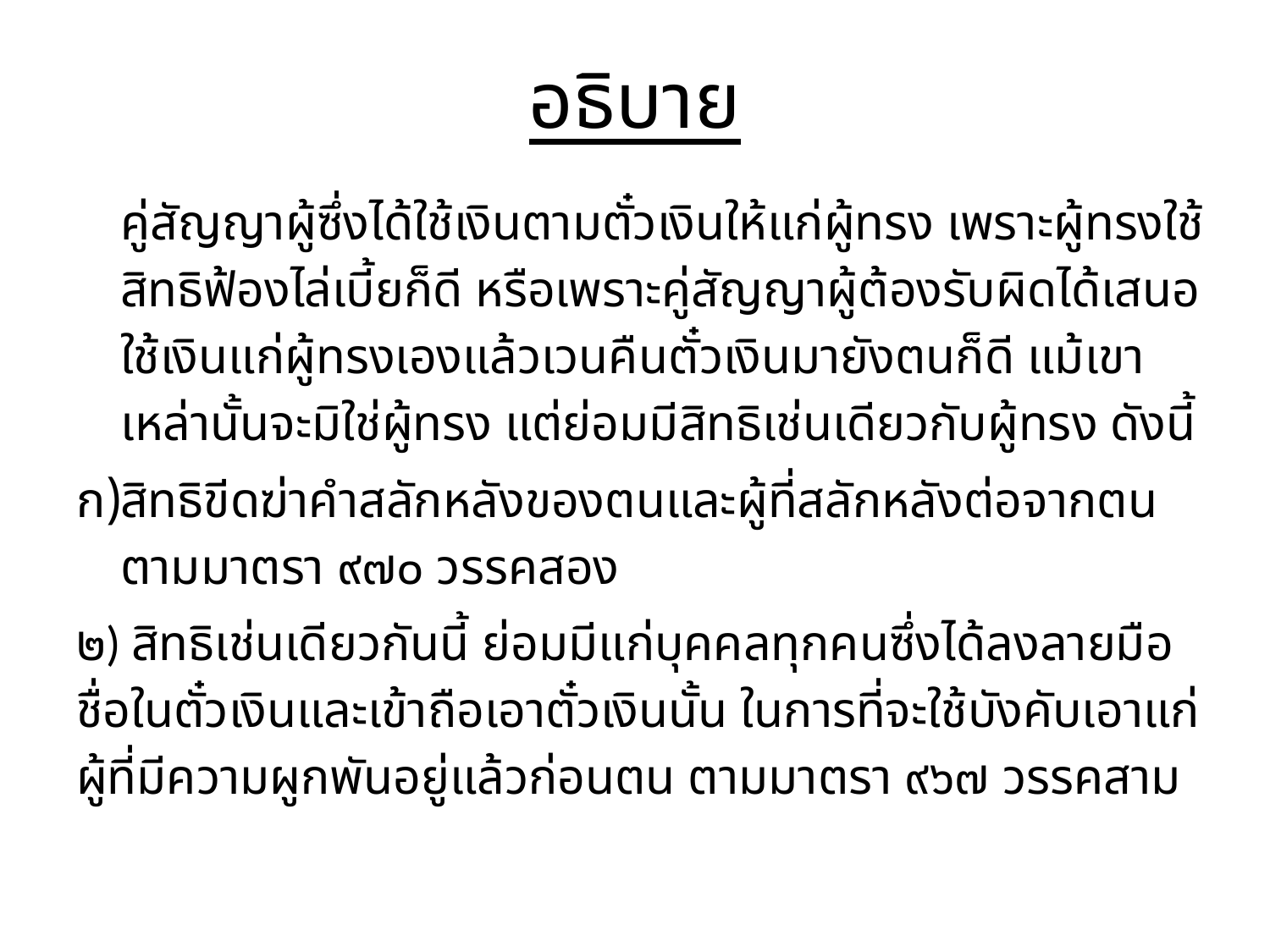

# อธิบาย
คู่สัญญาผู้ซึ่งได้ใช้เงินตามตั๋วเงินให้แก่ผู้ทรง เพราะผู้ทรงใช้สิทธิฟ้องไล่เบี้ยก็ดี หรือเพราะคู่สัญญาผู้ต้องรับผิดได้เสนอใช้เงินแก่ผู้ทรงเองแล้วเวนคืนตั๋วเงินมายังตนก็ดี แม้เขาเหล่านั้นจะมิใช่ผู้ทรง แต่ย่อมมีสิทธิเช่นเดียวกับผู้ทรง ดังนี้
สิทธิขีดฆ่าคำสลักหลังของตนและผู้ที่สลักหลังต่อจากตน ตามมาตรา ๙๗๐ วรรคสอง
๒) สิทธิเช่นเดียวกันนี้ ย่อมมีแก่บุคคลทุกคนซึ่งได้ลงลายมือชื่อในตั๋วเงินและเข้าถือเอาตั๋วเงินนั้น ในการที่จะใช้บังคับเอาแก่ผู้ที่มีความผูกพันอยู่แล้วก่อนตน ตามมาตรา ๙๖๗ วรรคสาม